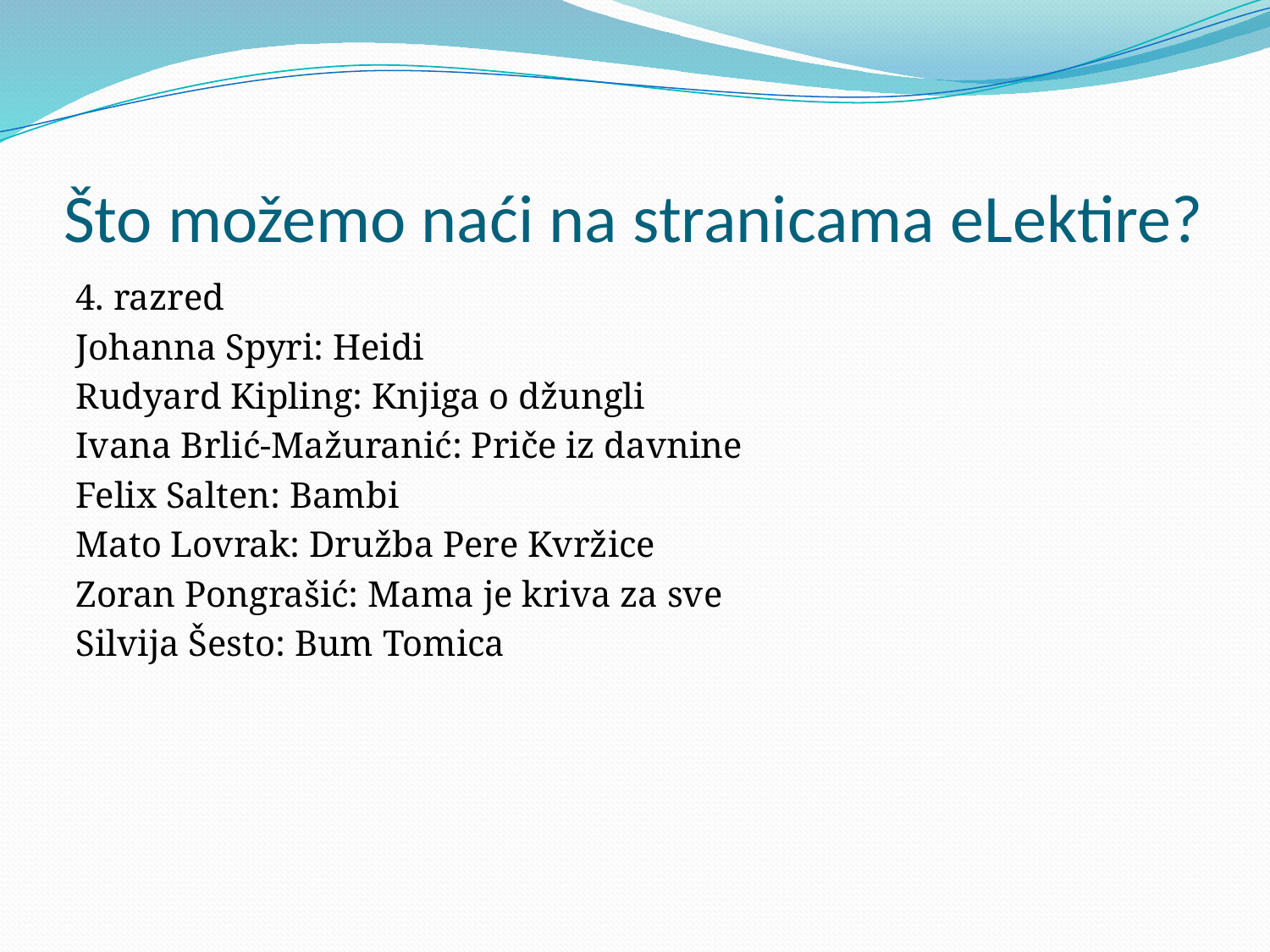

# Što možemo naći na stranicama eLektire?
4. razred
Johanna Spyri: Heidi
Rudyard Kipling: Knjiga o džungli
Ivana Brlić-Mažuranić: Priče iz davnine
Felix Salten: Bambi
Mato Lovrak: Družba Pere Kvržice
Zoran Pongrašić: Mama je kriva za sve
Silvija Šesto: Bum Tomica